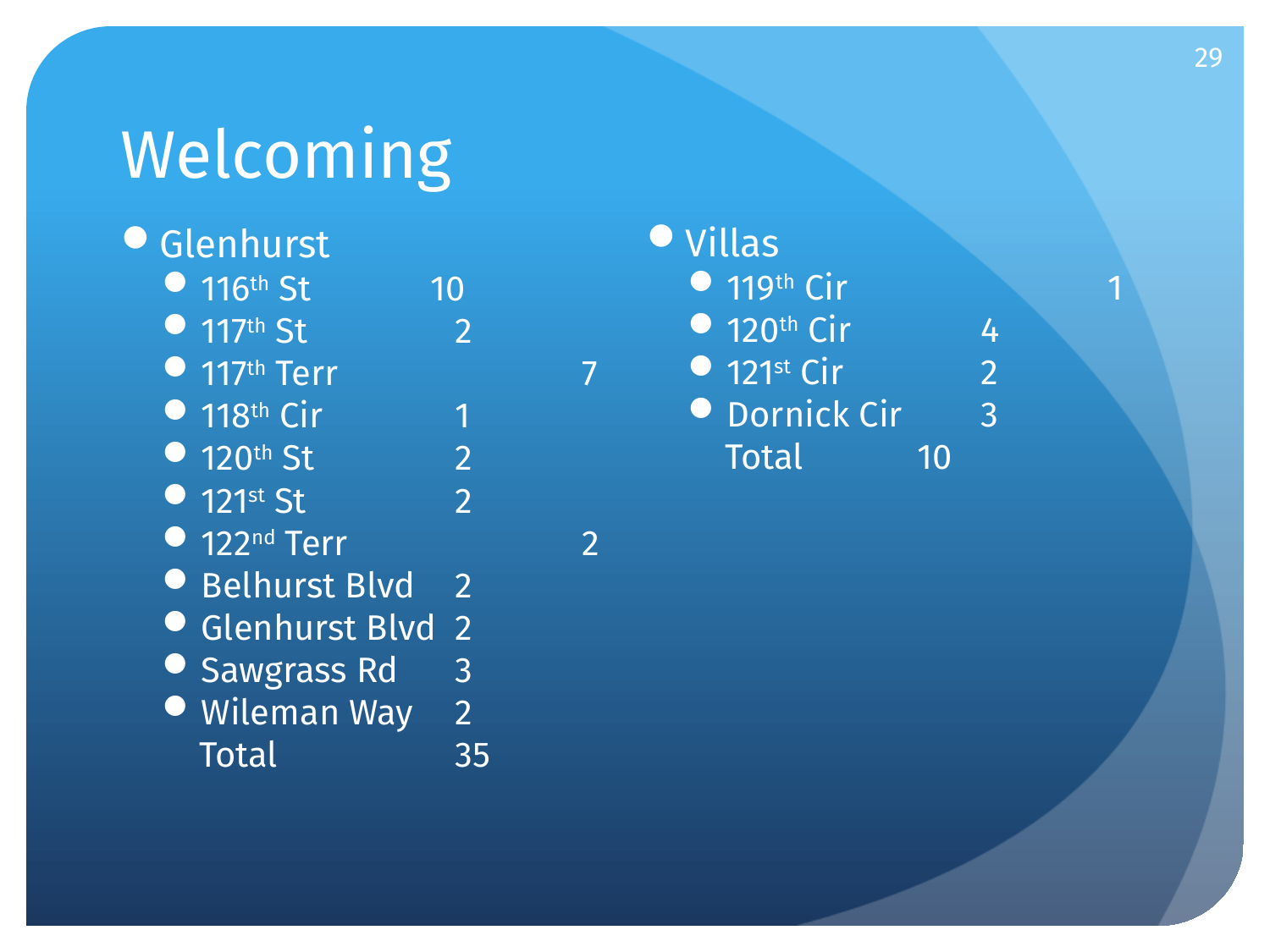

29
# Welcoming
Villas
119th Cir 		1
120th Cir		4
121st Cir		2
Dornick Cir	3
    Total	           10

Glenhurst
116th St	           10
117th St		2
117th Terr		7
118th Cir		1
120th St		2
121st St		2
122nd Terr		2
Belhurst Blvd	2
Glenhurst Blvd	2
Sawgrass Rd	3
Wileman Way	2
    Total                   35